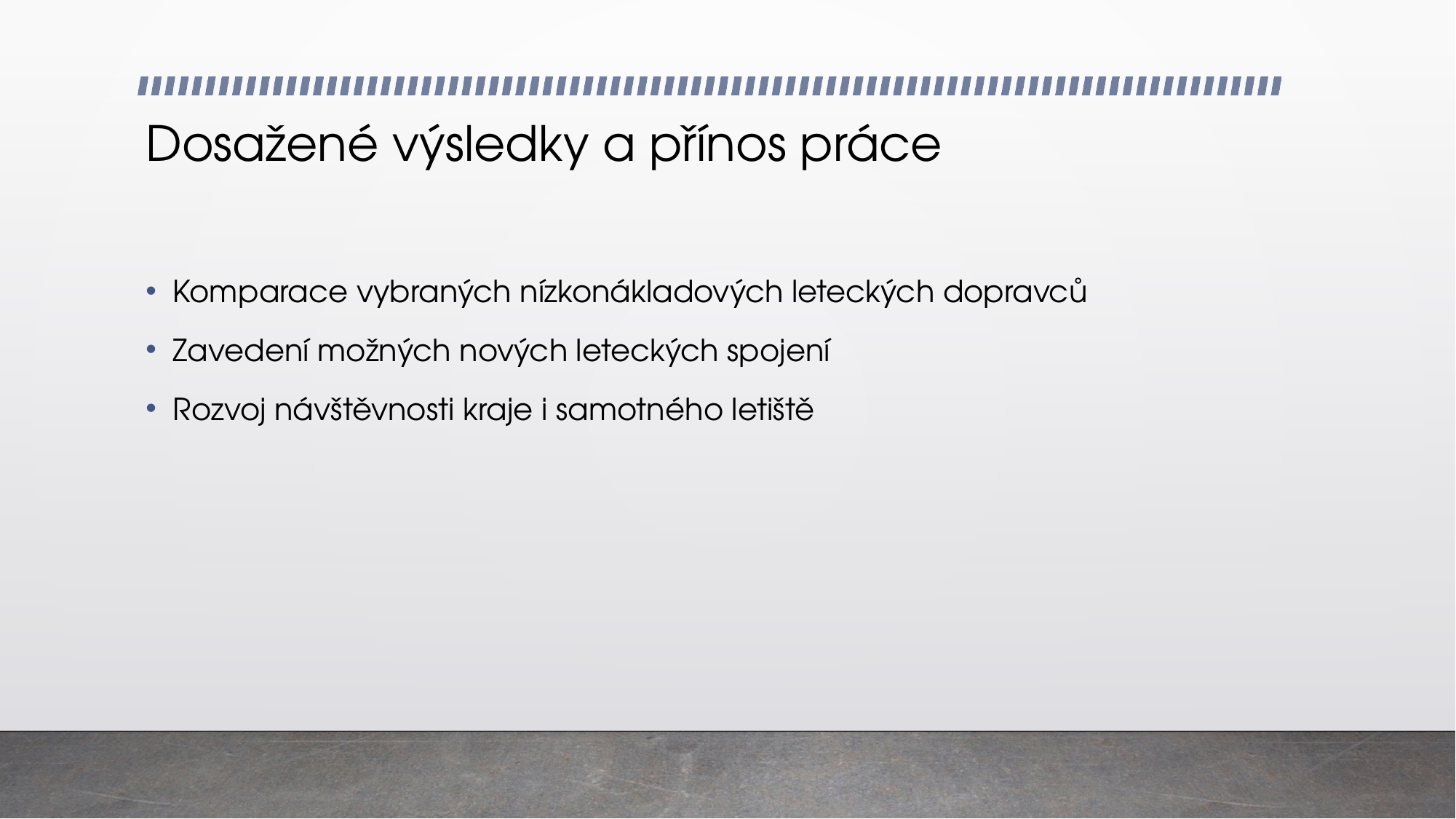

# Dosažené výsledky a přínos práce
Komparace vybraných nízkonákladových leteckých dopravců
Zavedení možných nových leteckých spojení
Rozvoj návštěvnosti kraje i samotného letiště